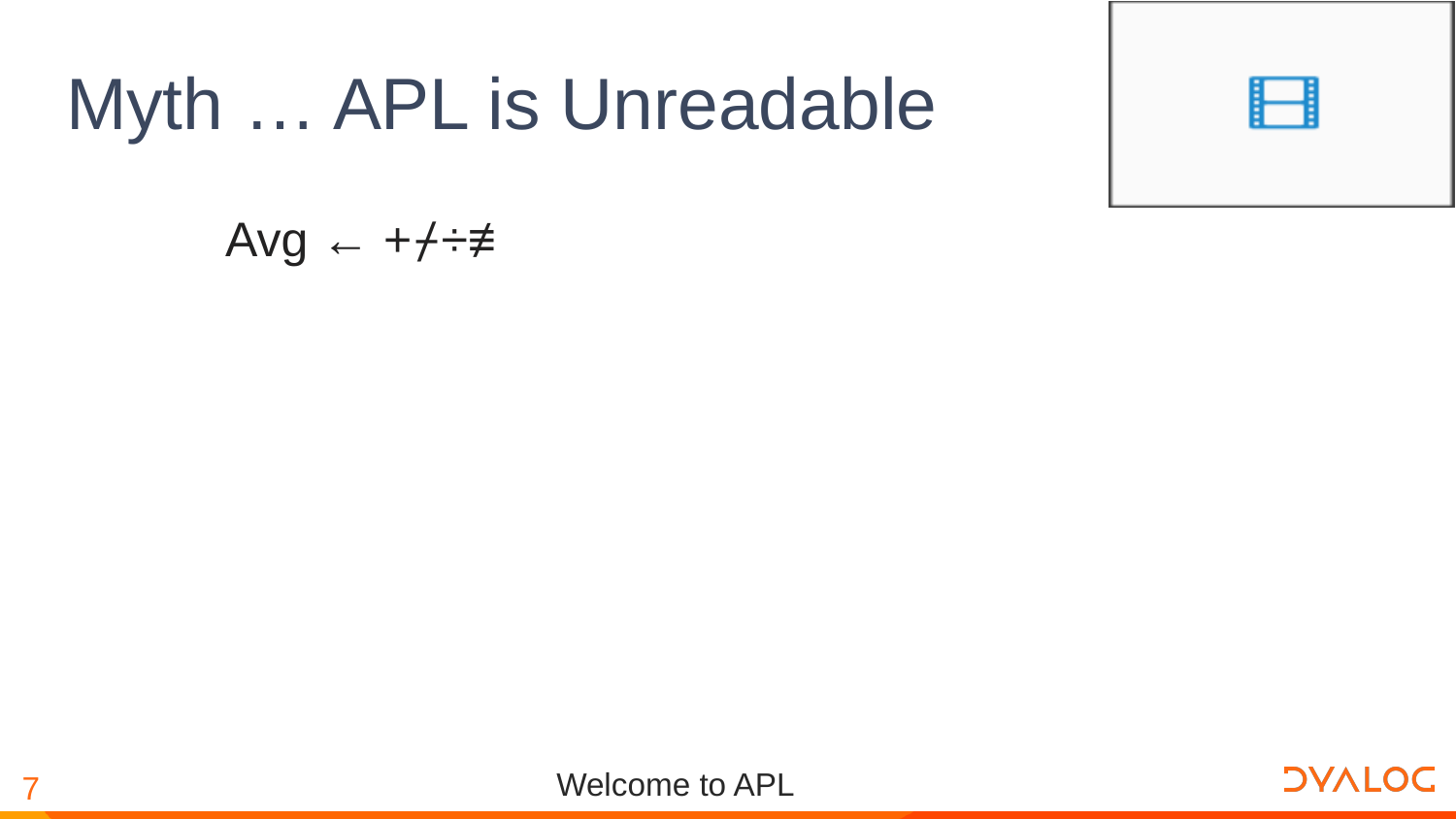

# Myth … APL is Unreadable
	 Avg ← +⌿÷≢